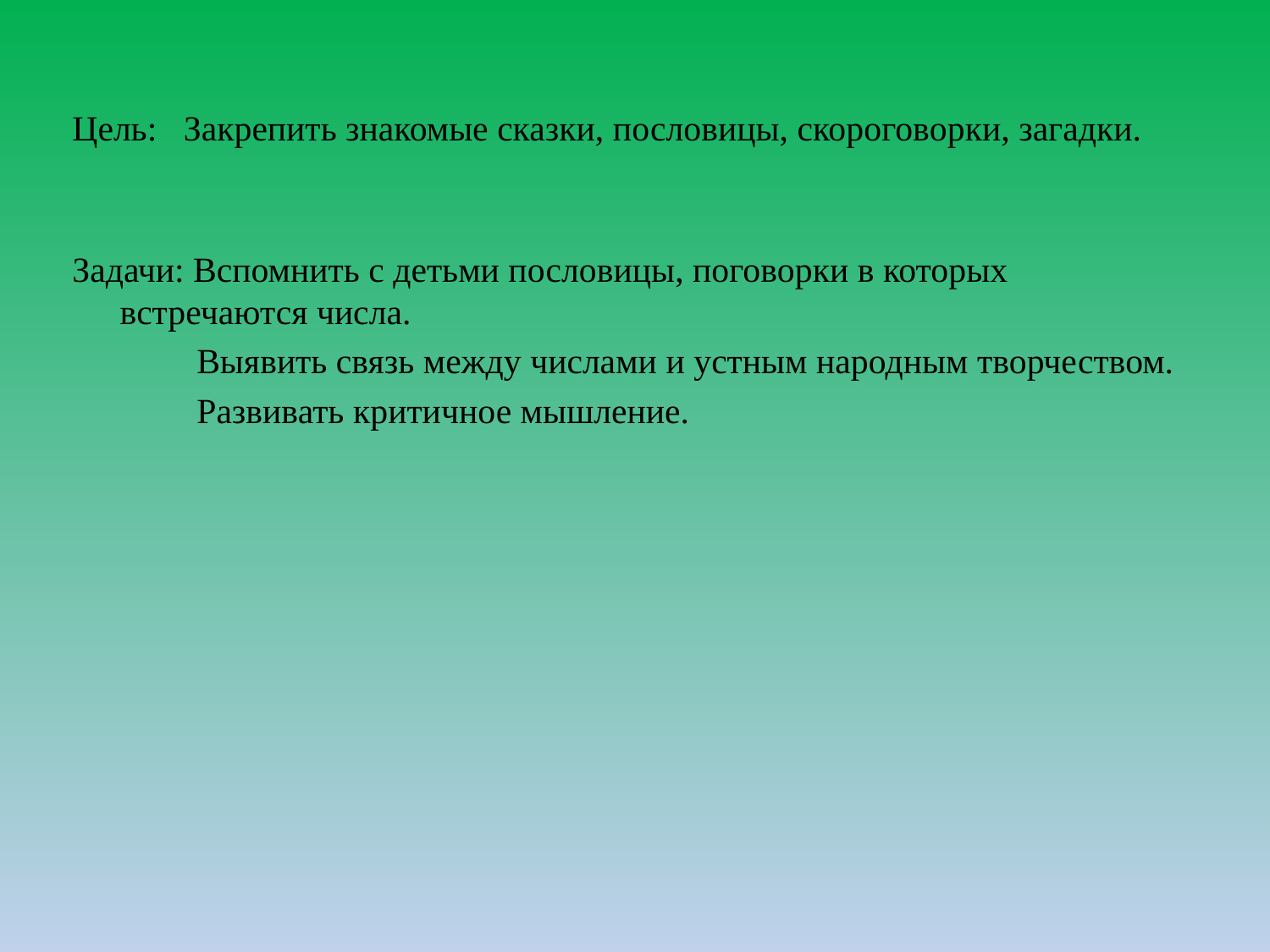

Цель:   Закрепить знакомые сказки, пословицы, скороговорки, загадки.

Задачи: Вспомнить с детьми пословицы, поговорки в которых встречаются числа.
              Выявить связь между числами и устным народным творчеством.
              Развивать критичное мышление.